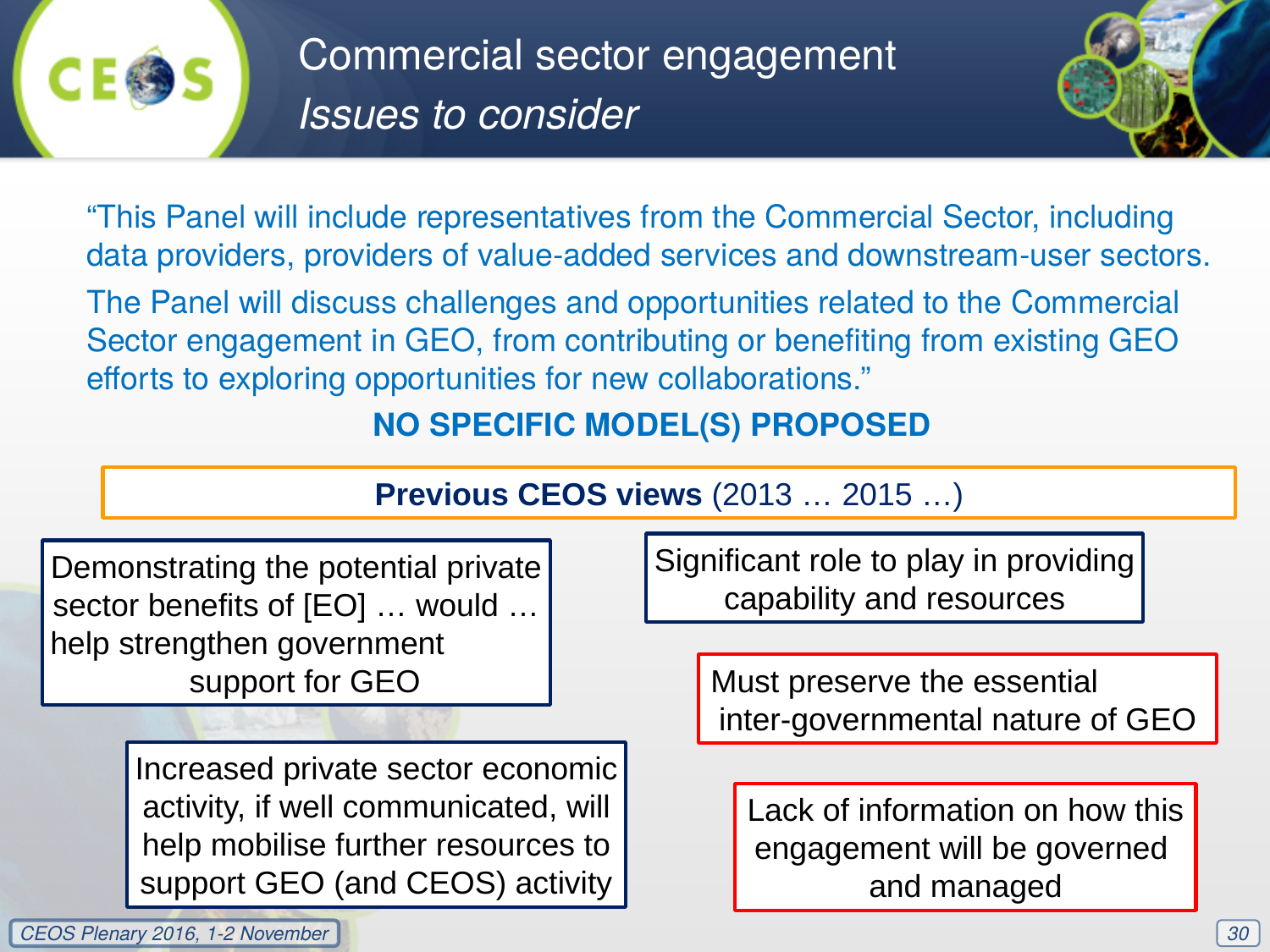

Commercial sector engagement
Issues to consider
“This Panel will include representatives from the Commercial Sector, including data providers, providers of value-added services and downstream-user sectors.
The Panel will discuss challenges and opportunities related to the Commercial Sector engagement in GEO, from contributing or benefiting from existing GEO efforts to exploring opportunities for new collaborations.”
NO SPECIFIC MODEL(S) PROPOSED
Previous CEOS views (2013 … 2015 …)
Significant role to play in providing capability and resources
Demonstrating the potential private sector benefits of [EO] … would … help strengthen government              support for GEO
Must preserve the essential             inter-governmental nature of GEO
Increased private sector economic activity, if well communicated, will help mobilise further resources to support GEO (and CEOS) activity
Lack of information on how this engagement will be governed  and managed
30